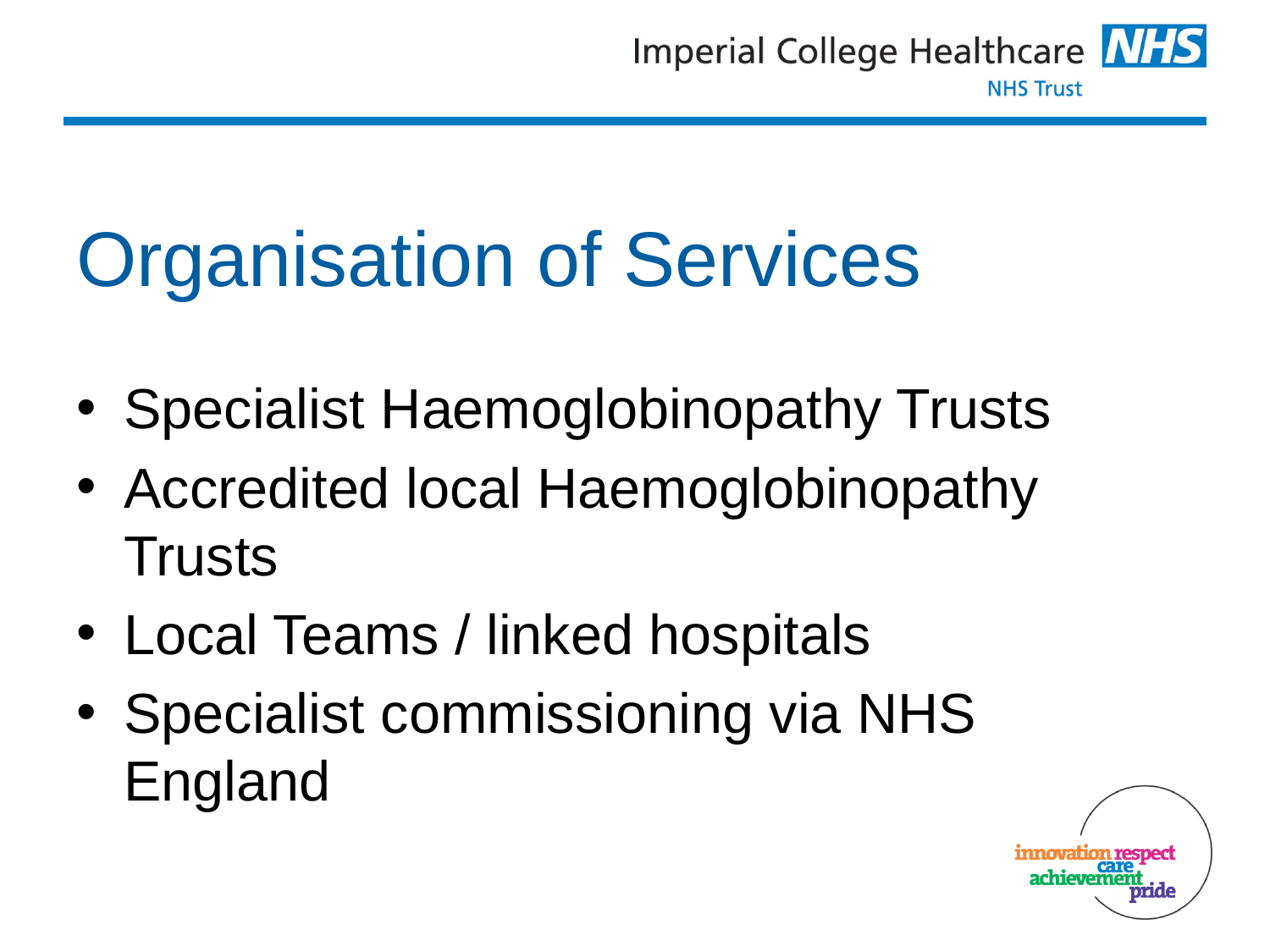

# Organisation of Services
Specialist Haemoglobinopathy Trusts
Accredited local Haemoglobinopathy Trusts
Local Teams / linked hospitals
Specialist commissioning via NHS England